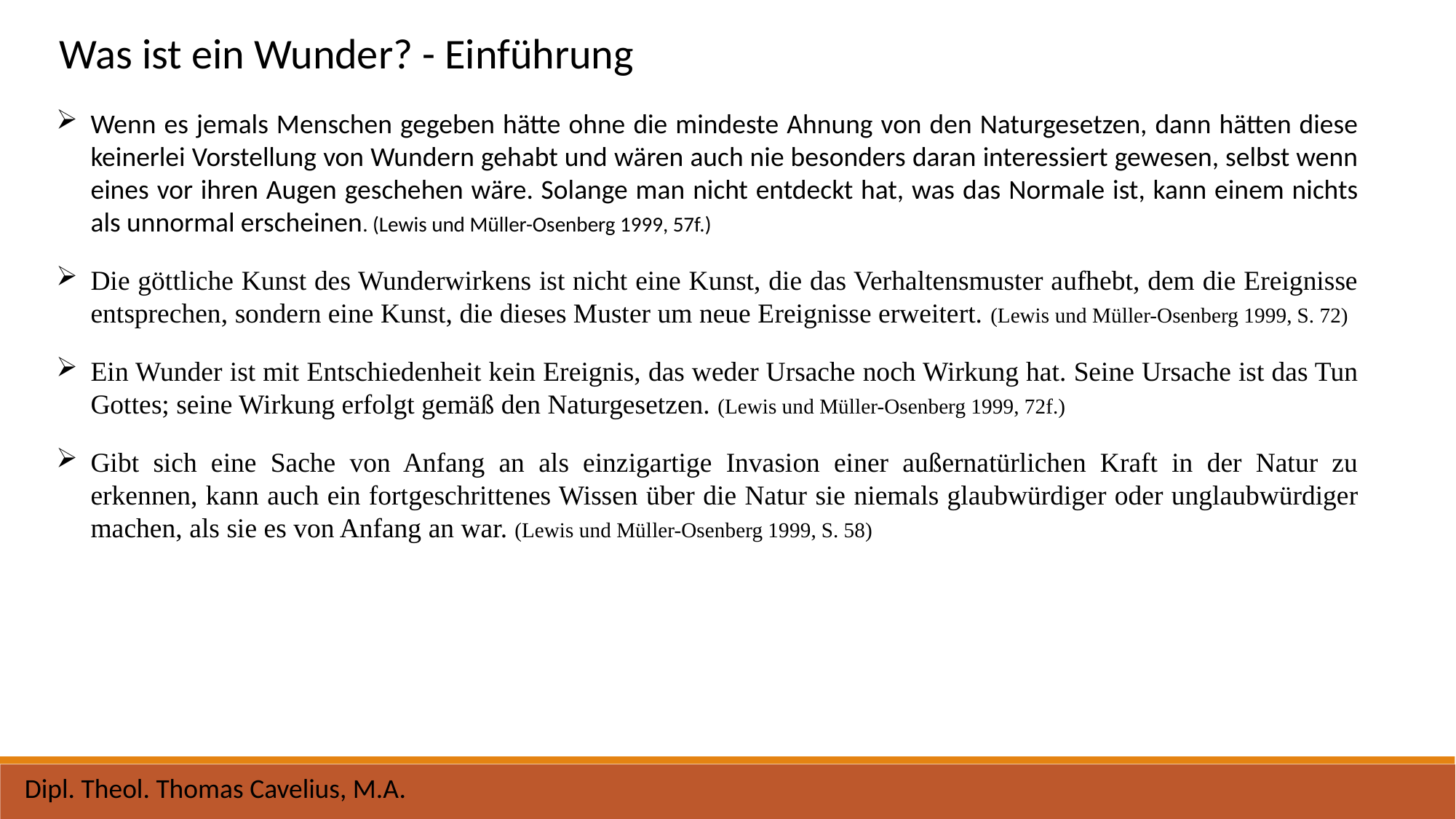

Was ist ein Wunder? - Einführung
Wenn es jemals Menschen gegeben hätte ohne die mindeste Ahnung von den Naturgesetzen, dann hätten diese keinerlei Vorstellung von Wundern gehabt und wären auch nie besonders daran interessiert gewesen, selbst wenn eines vor ihren Augen geschehen wäre. Solange man nicht entdeckt hat, was das Normale ist, kann einem nichts als unnormal erscheinen. (Lewis und Müller-Osenberg 1999, 57f.)

Die göttliche Kunst des Wunderwirkens ist nicht eine Kunst, die das Verhaltensmuster aufhebt, dem die Ereignisse entsprechen, sondern eine Kunst, die dieses Muster um neue Ereignisse erweitert. (Lewis und Müller-Osenberg 1999, S. 72)

Ein Wunder ist mit Entschiedenheit kein Ereignis, das weder Ursache noch Wirkung hat. Seine Ursache ist das Tun Gottes; seine Wirkung erfolgt gemäß den Naturgesetzen. (Lewis und Müller-Osenberg 1999, 72f.)

Gibt sich eine Sache von Anfang an als einzigartige Invasion einer außernatürlichen Kraft in der Natur zu erkennen, kann auch ein fortgeschrittenes Wissen über die Natur sie niemals glaubwürdiger oder unglaubwürdiger machen, als sie es von Anfang an war. (Lewis und Müller-Osenberg 1999, S. 58)

Dipl. Theol. Thomas Cavelius, M.A.